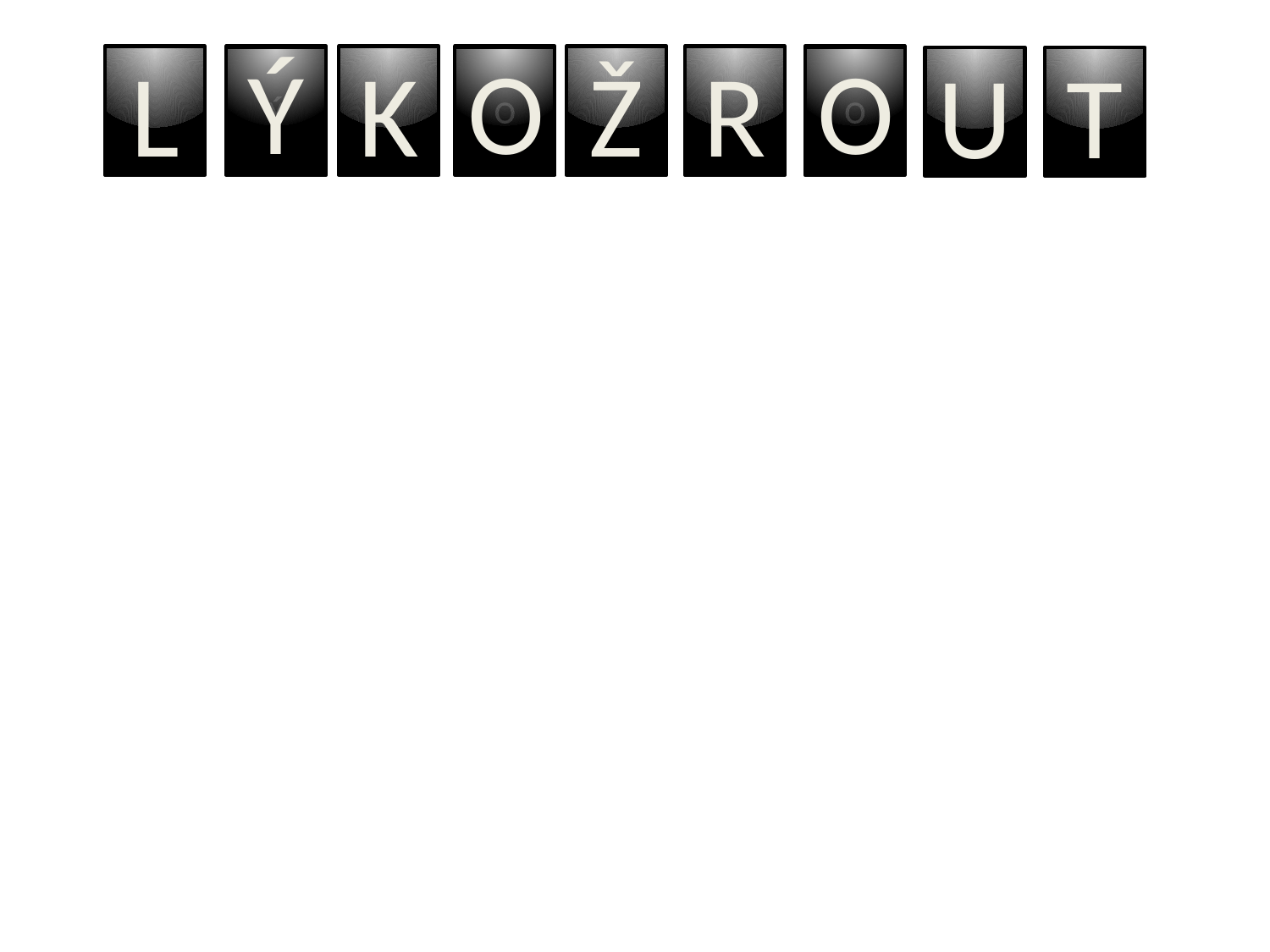

Ý
R
Ž
O
K
L
O
Ý
O
O
U
T